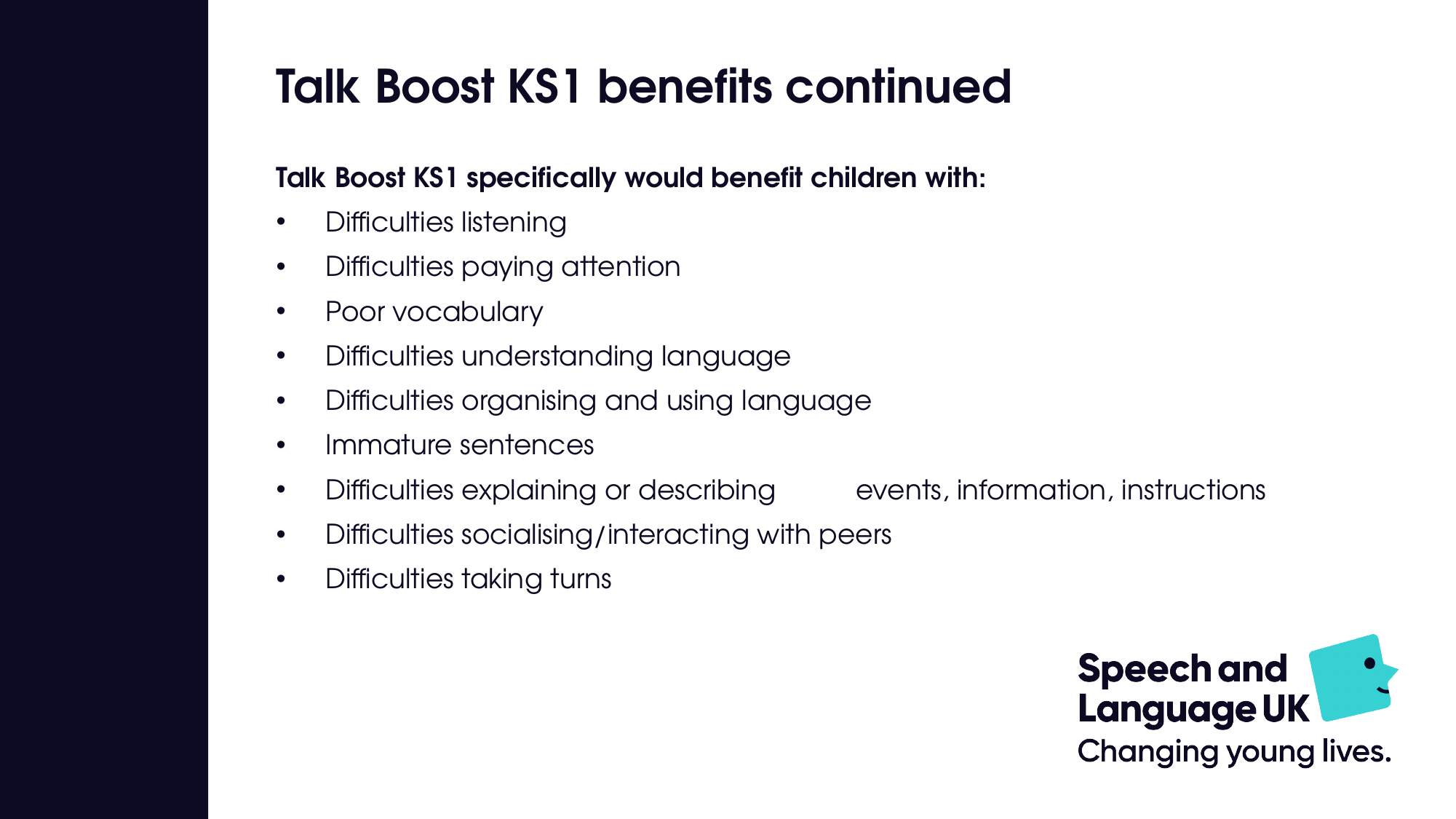

Talk Boost KS1 benefits continued
Talk Boost KS1 specifically would benefit children with:
  Difficulties listening
  Difficulties paying attention
  Poor vocabulary
  Difficulties understanding language
  Difficulties organising and using language
  Immature sentences
  Difficulties explaining or describing 	events, information, instructions
  Difficulties socialising/interacting with peers
  Difficulties taking turns